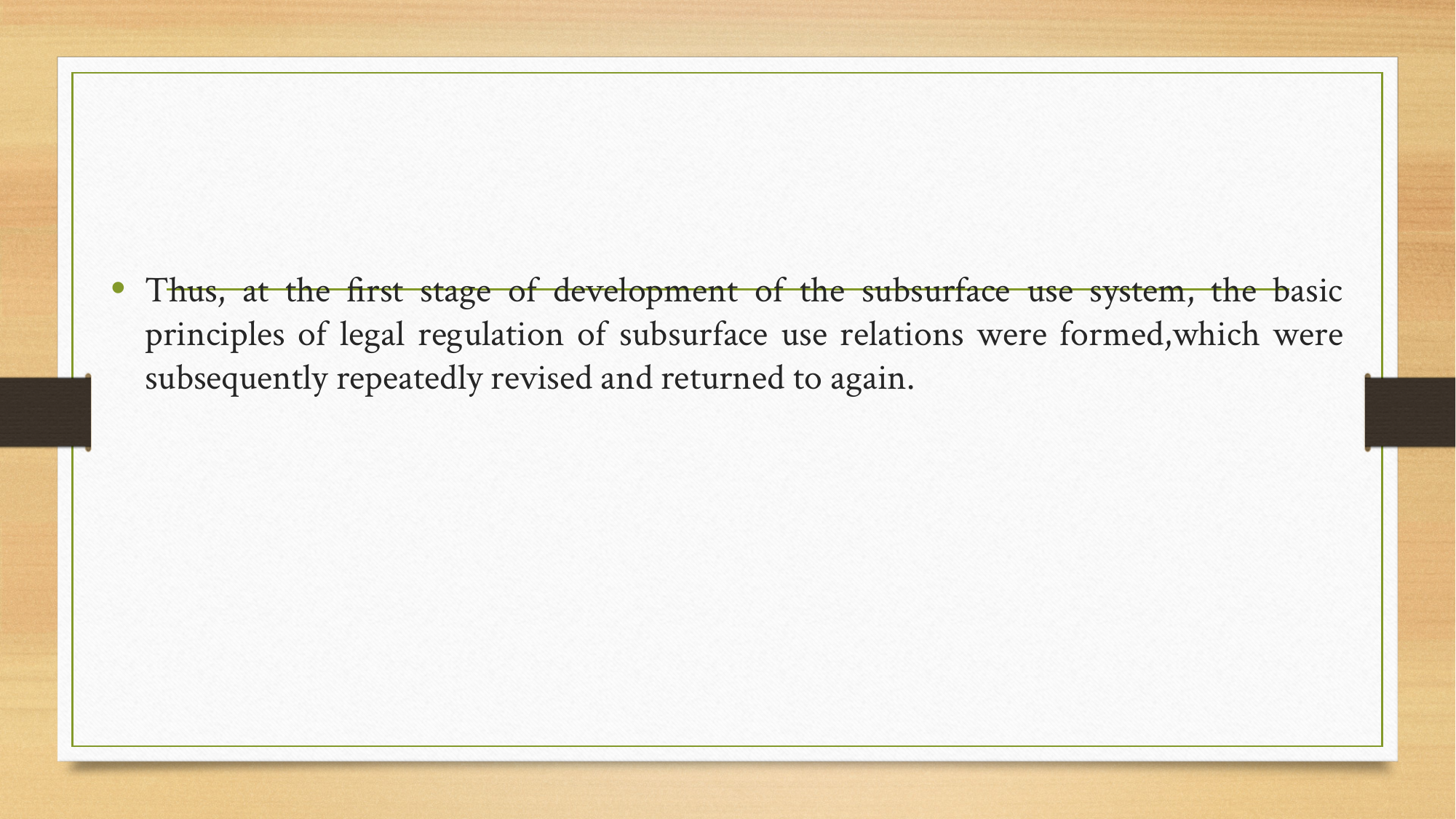

Thus, at the first stage of development of the subsurface use system, the basic principles of legal regulation of subsurface use relations were formed,which were subsequently repeatedly revised and returned to again.